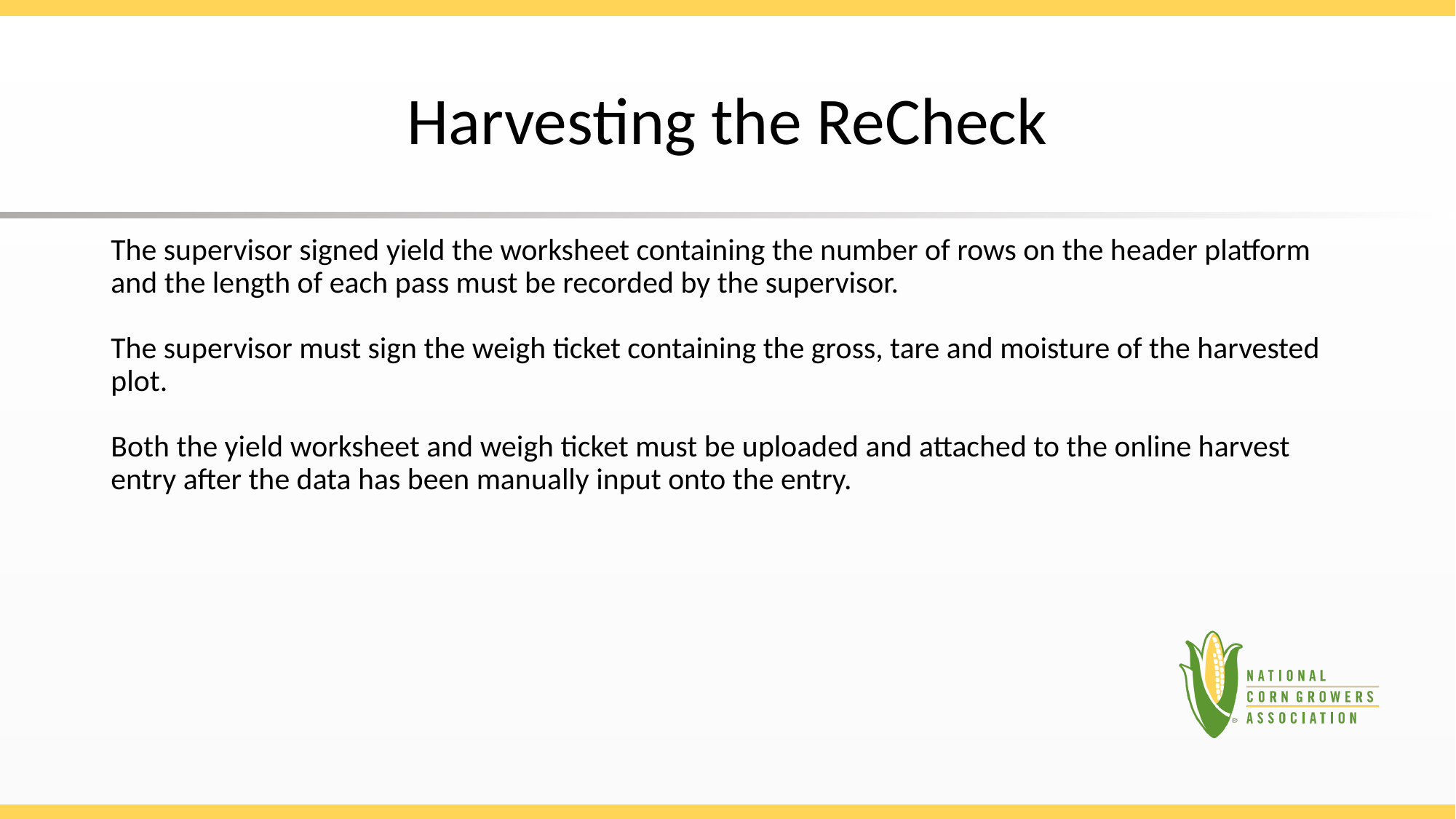

# Harvesting the ReCheck
The supervisor signed yield the worksheet containing the number of rows on the header platform and the length of each pass must be recorded by the supervisor.

The supervisor must sign the weigh ticket containing the gross, tare and moisture of the harvested plot.

Both the yield worksheet and weigh ticket must be uploaded and attached to the online harvest entry after the data has been manually input onto the entry.